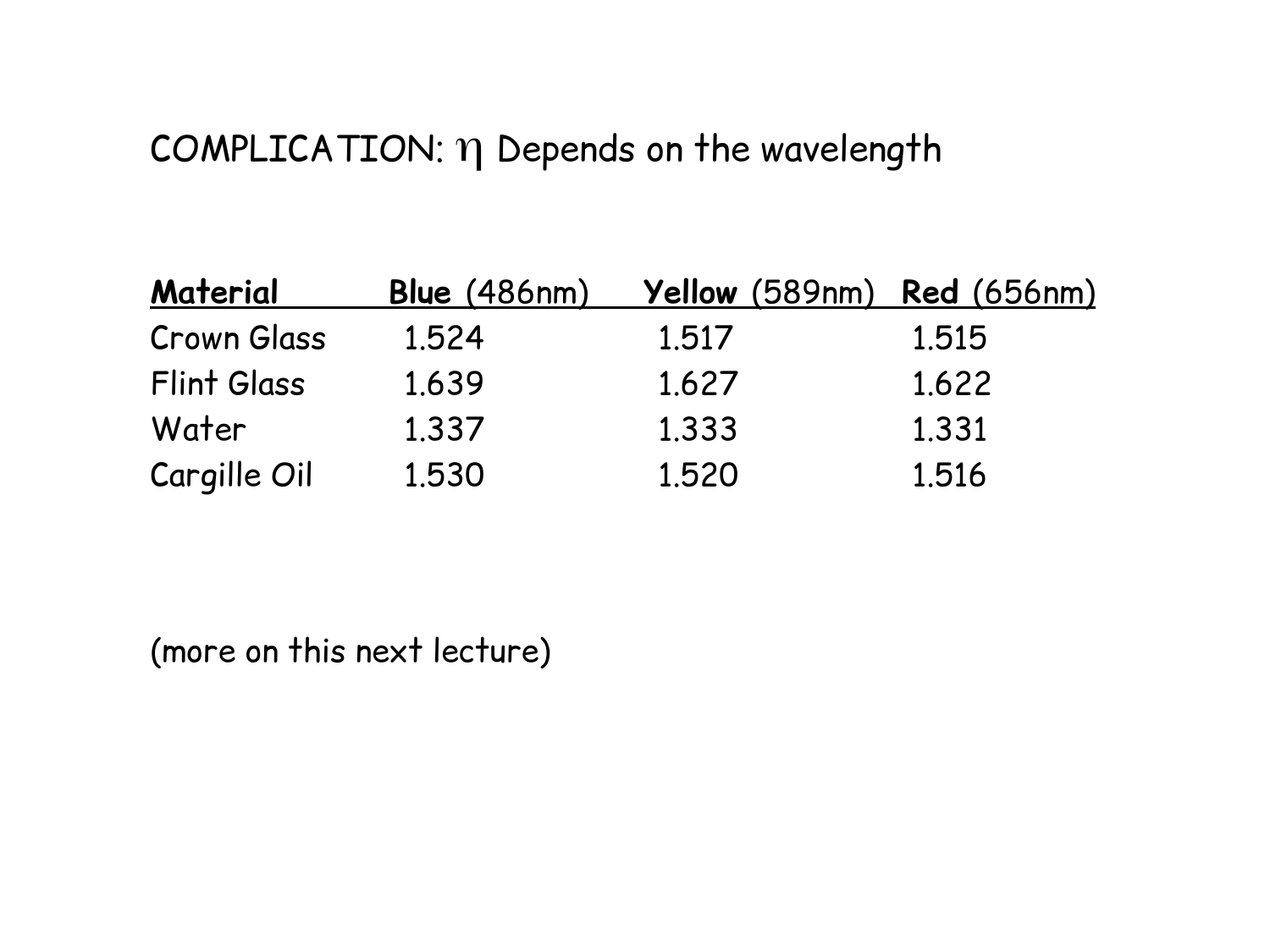

COMPLICATION: η Depends on the wavelength
Material        Blue (486nm)    Yellow (589nm)  Red (656nm)
Crown Glass	1.524 		1.517 		1.515
Flint Glass	1.639		1.627		1.622
Water		1.337		1.333		1.331
Cargille Oil	1.530		1.520		1.516
(more on this next lecture)